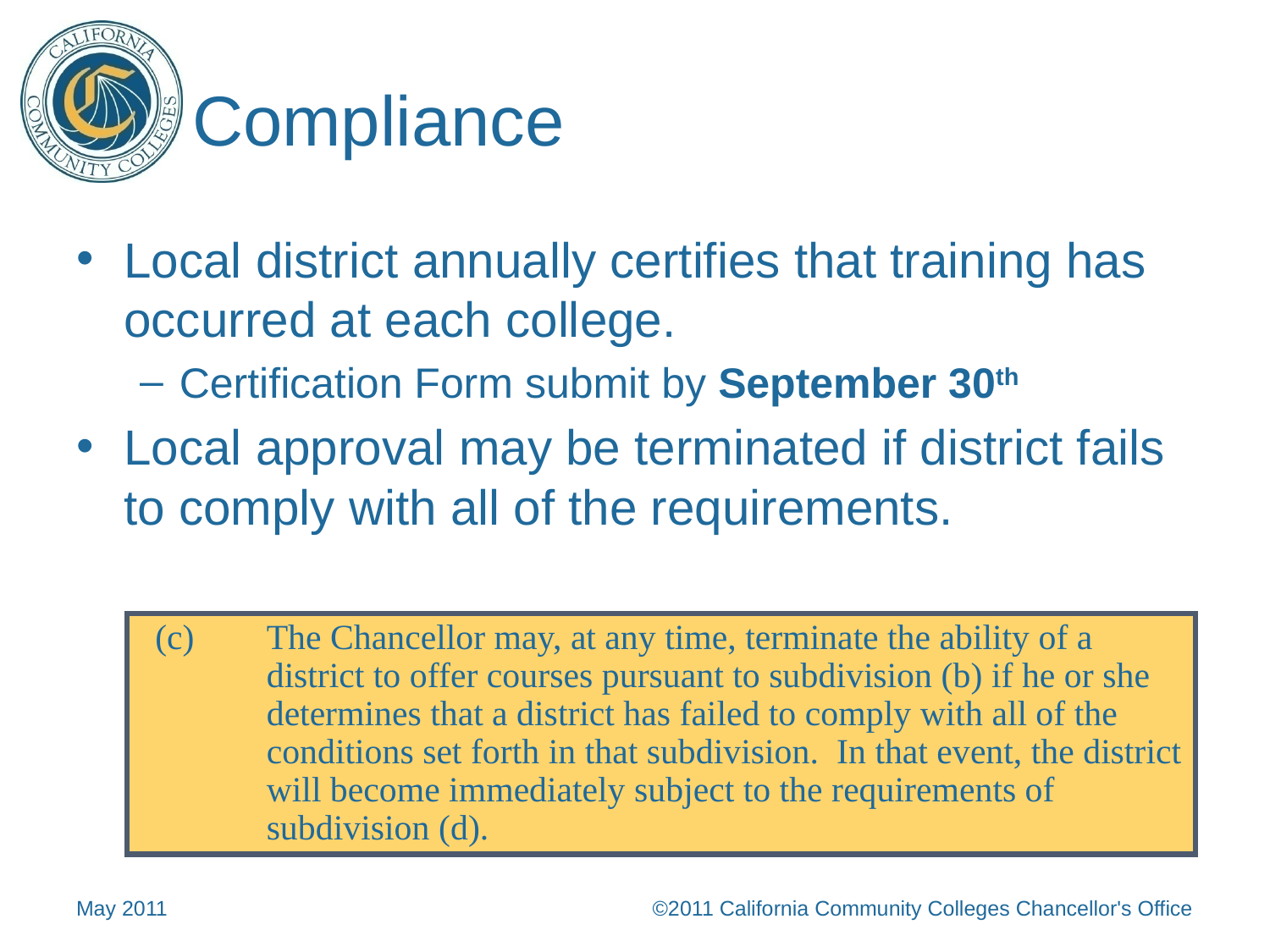

# Compliance
Local district annually certifies that training has occurred at each college.
Certification Form submit by September 30th
Local approval may be terminated if district fails to comply with all of the requirements.
(c)	The Chancellor may, at any time, terminate the ability of a district to offer courses pursuant to subdivision (b) if he or she determines that a district has failed to comply with all of the conditions set forth in that subdivision.  In that event, the district will become immediately subject to the requirements of subdivision (d).
May 2011
©2011 California Community Colleges Chancellor's Office